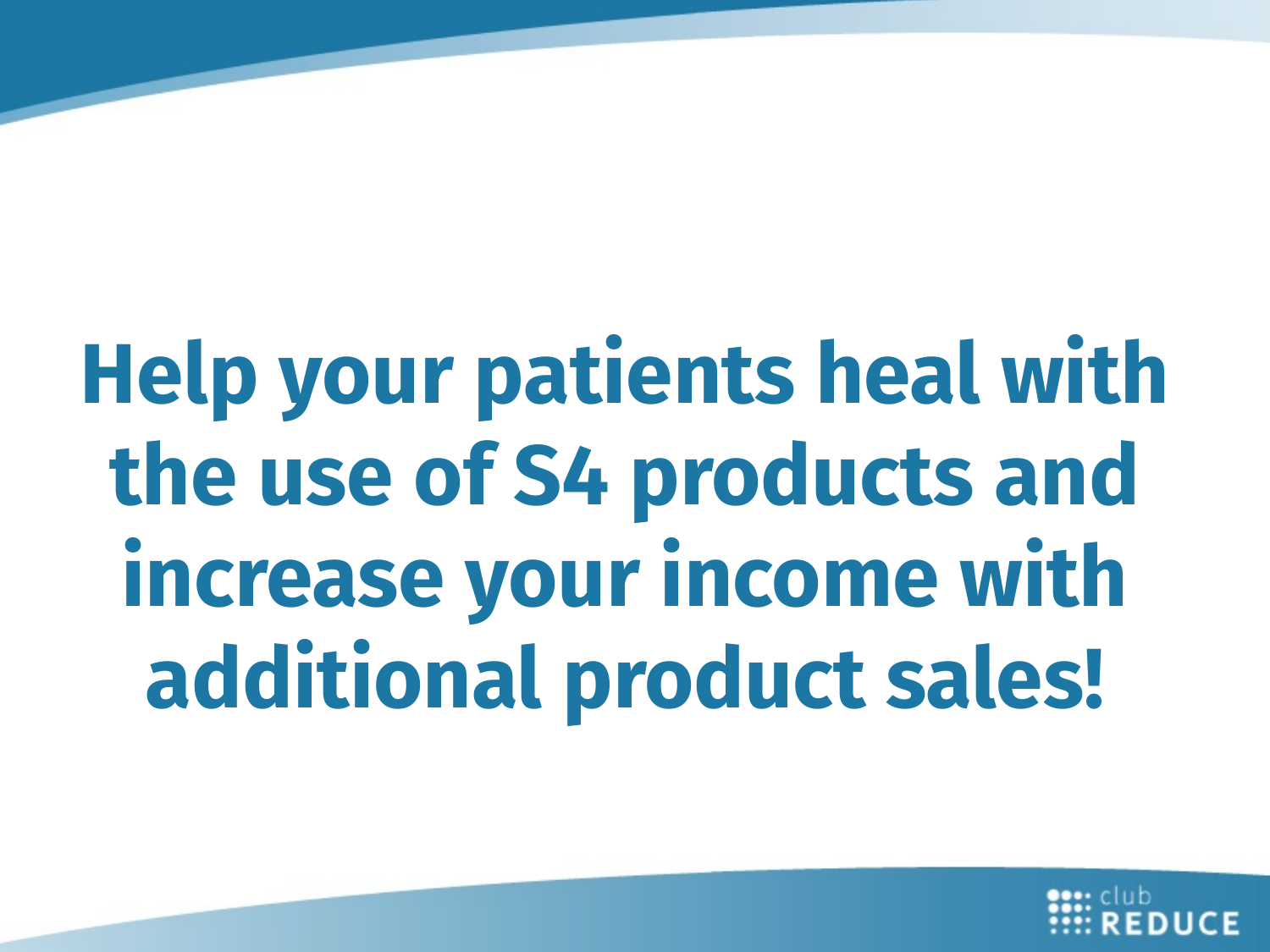

# Help your patients heal with the use of S4 products and increase your income with additional product sales!